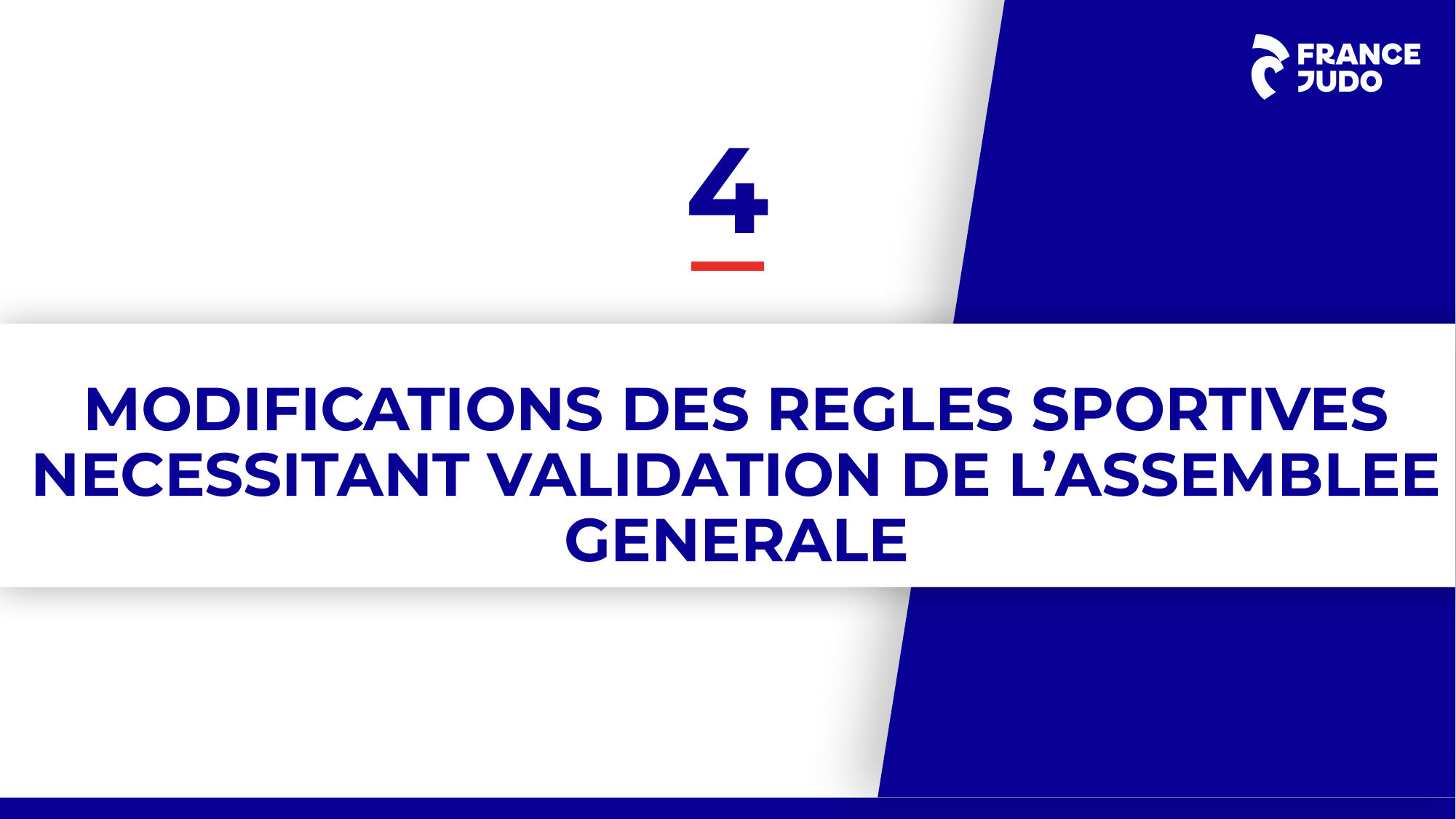

4

MODIFICATIONS DES REGLES SPORTIVES NECESSITANT VALIDATION DE L’ASSEMBLEE GENERALE